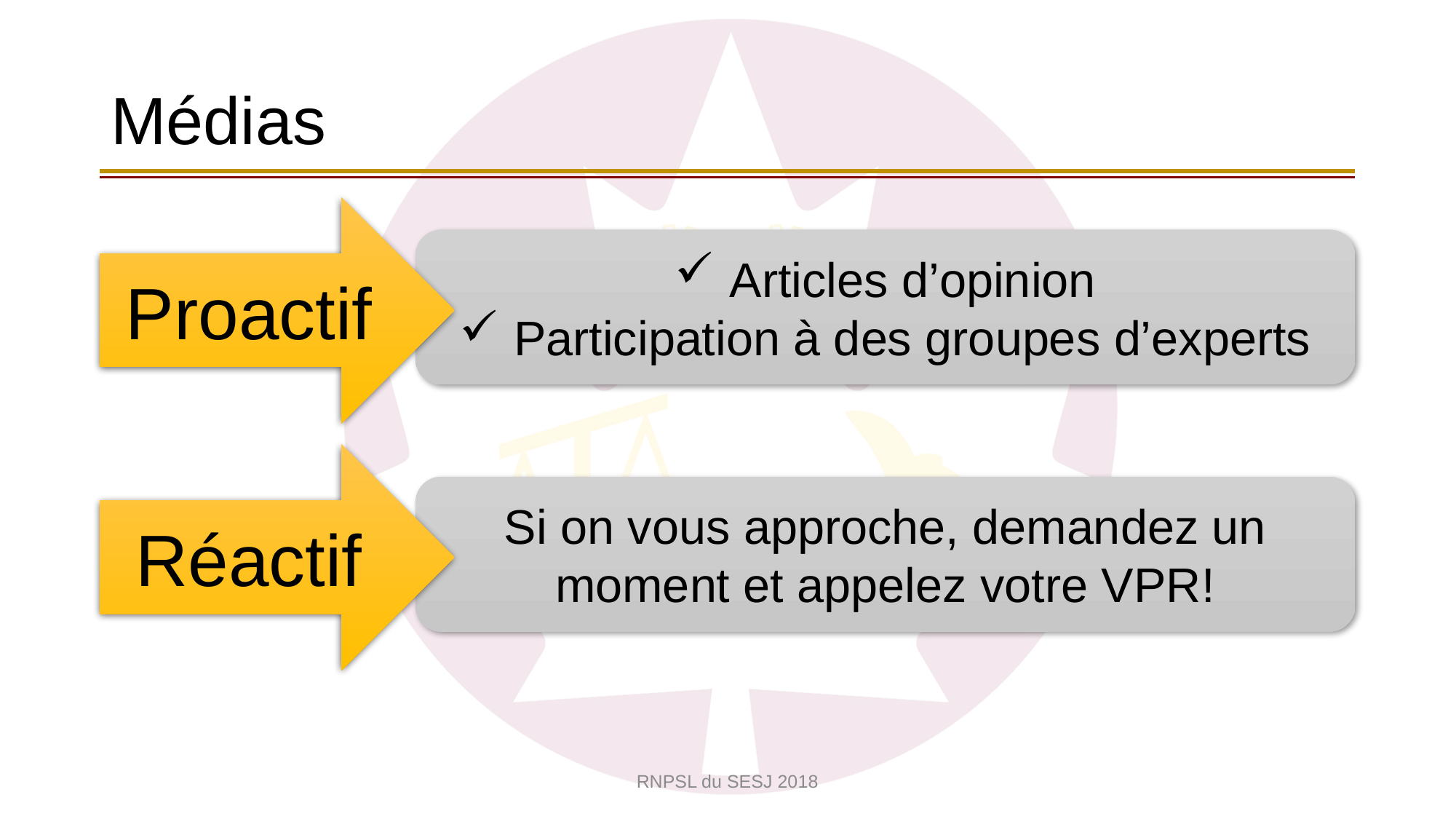

# Médias
Proactif
Articles d’opinion
Participation à des groupes d’experts
Réactif
Si on vous approche, demandez un moment et appelez votre VPR!
RNPSL du SESJ 2018